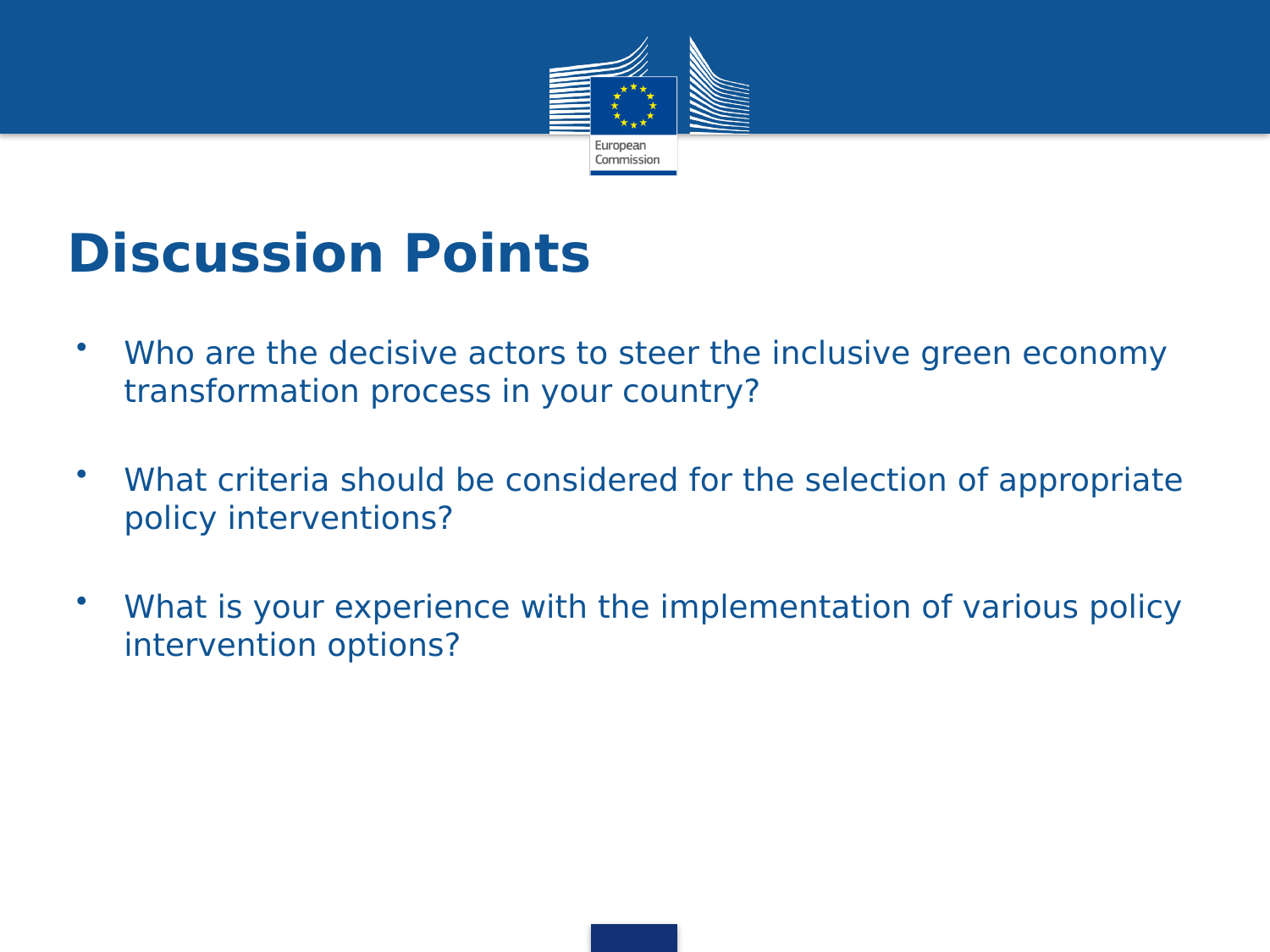

# Discussion Points
Who are the decisive actors to steer the inclusive green economy transformation process in your country?

What criteria should be considered for the selection of appropriate policy interventions?

What is your experience with the implementation of various policy intervention options?